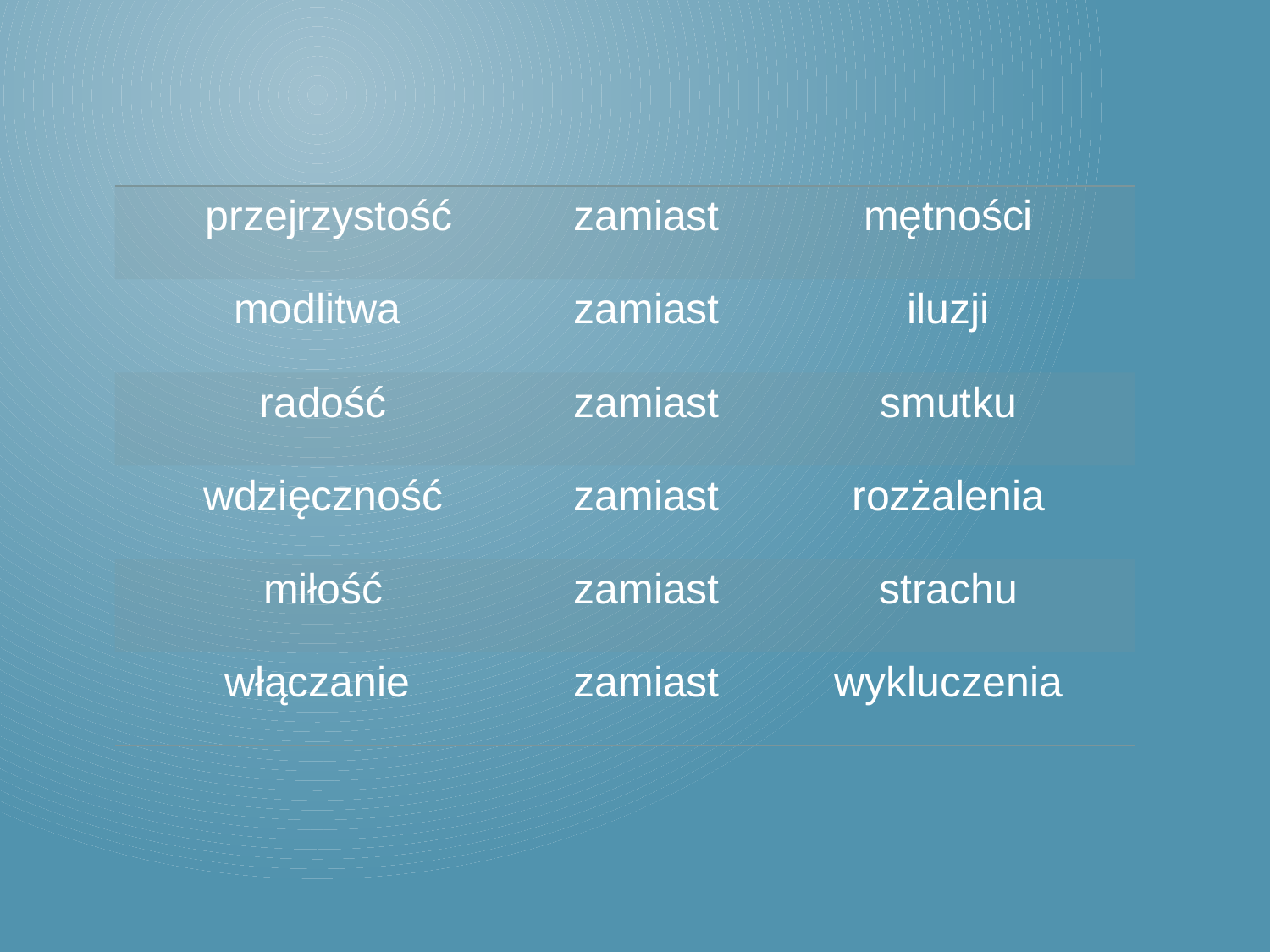

| przejrzystość | zamiast | mętności |
| --- | --- | --- |
| modlitwa | zamiast | iluzji |
| radość | zamiast | smutku |
| wdzięczność | zamiast | rozżalenia |
| miłość | zamiast | strachu |
| włączanie | zamiast | wykluczenia |